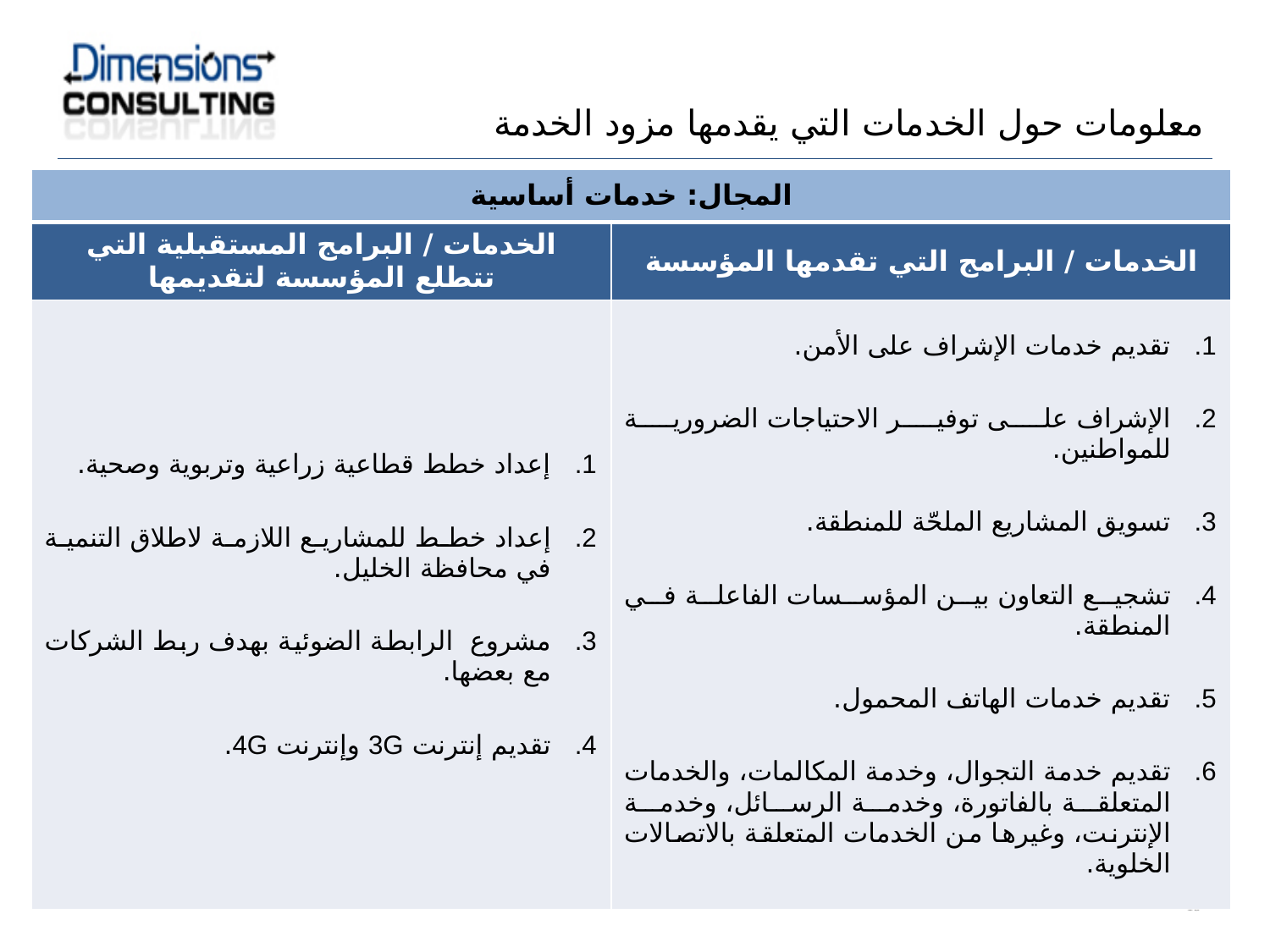

معلومات حول الخدمات التي يقدمها مزود الخدمة
| المجال: خدمات أساسية |  |
| --- | --- |
| الخدمات / البرامج المستقبلية التي تتطلع المؤسسة لتقديمها | الخدمات / البرامج التي تقدمها المؤسسة |
| إعداد خطط قطاعية زراعية وتربوية وصحية. إعداد خطط للمشاريع اللازمة لاطلاق التنمية في محافظة الخليل. مشروع الرابطة الضوئية بهدف ربط الشركات مع بعضها. تقديم إنترنت 3G وإنترنت 4G. | تقديم خدمات الإشراف على الأمن. الإشراف على توفير الاحتياجات الضرورية للمواطنين. تسويق المشاريع الملحّة للمنطقة. تشجيع التعاون بين المؤسسات الفاعلة في المنطقة. تقديم خدمات الهاتف المحمول. تقديم خدمة التجوال، وخدمة المكالمات، والخدمات المتعلقة بالفاتورة، وخدمة الرسائل، وخدمة الإنترنت، وغيرها من الخدمات المتعلقة بالاتصالات الخلوية. |